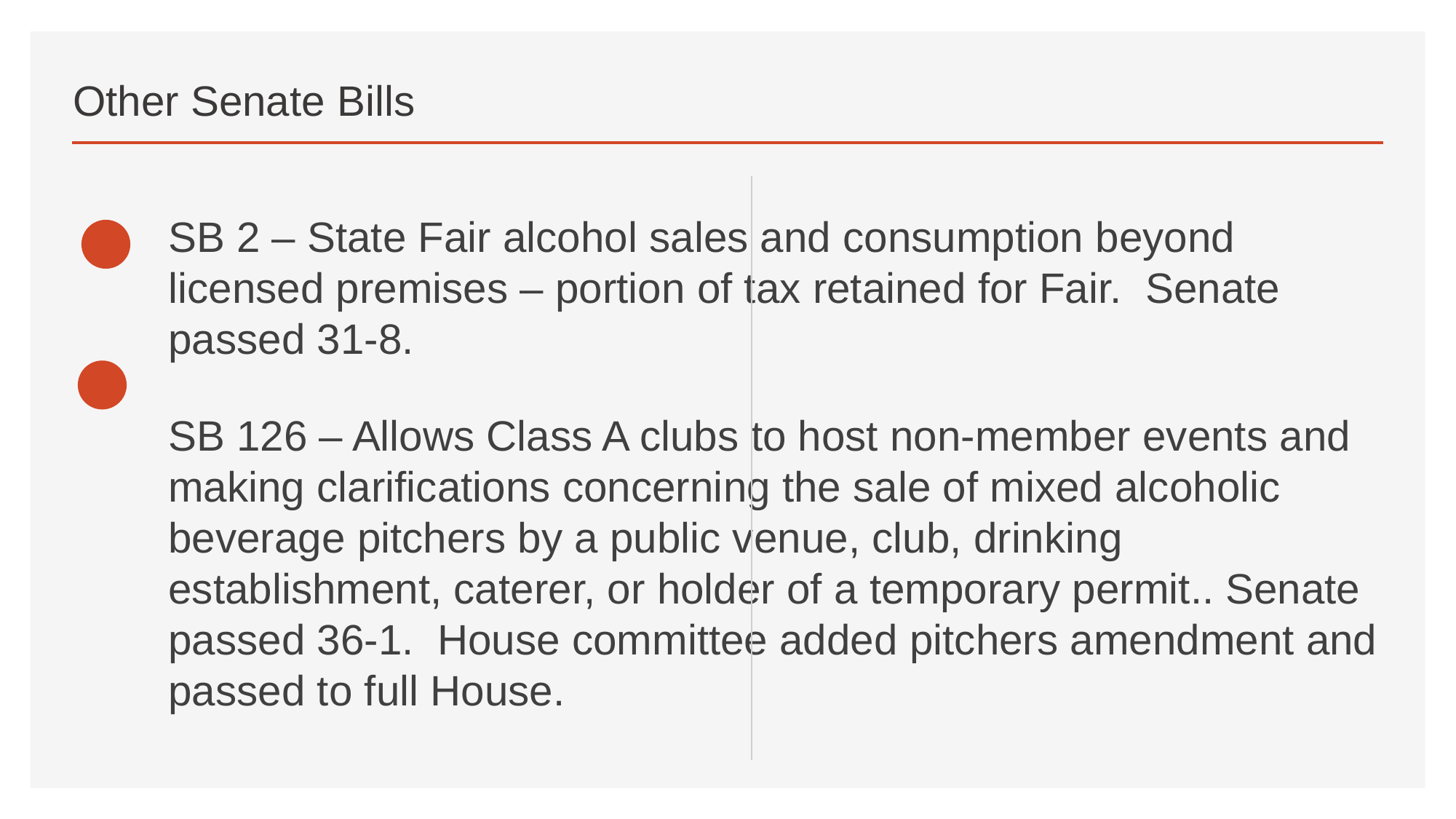

# Other Senate Bills
SB 2 – State Fair alcohol sales and consumption beyond licensed premises – portion of tax retained for Fair.  Senate passed 31-8.
SB 126 – Allows Class A clubs to host non-member events and making clarifications concerning the sale of mixed alcoholic beverage pitchers by a public venue, club, drinking establishment, caterer, or holder of a temporary permit.. Senate passed 36-1.  House committee added pitchers amendment and passed to full House.